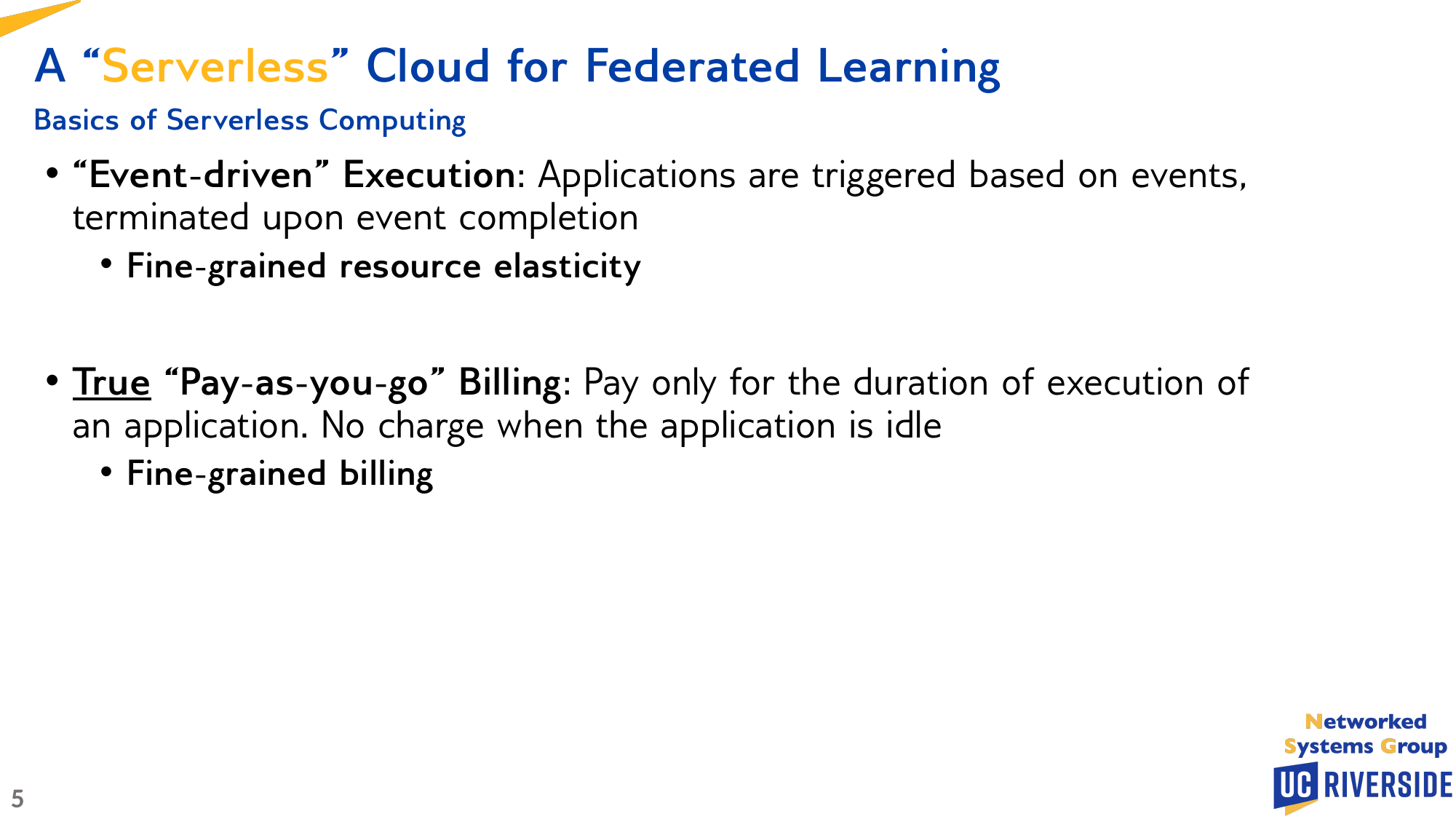

A “Serverless” Cloud for Federated Learning
Basics of Serverless Computing
“Event-driven” Execution: Applications are triggered based on events, terminated upon event completion
Fine-grained resource elasticity

True “Pay-as-you-go” Billing: Pay only for the duration of execution of an application. No charge when the application is idle
Fine-grained billing